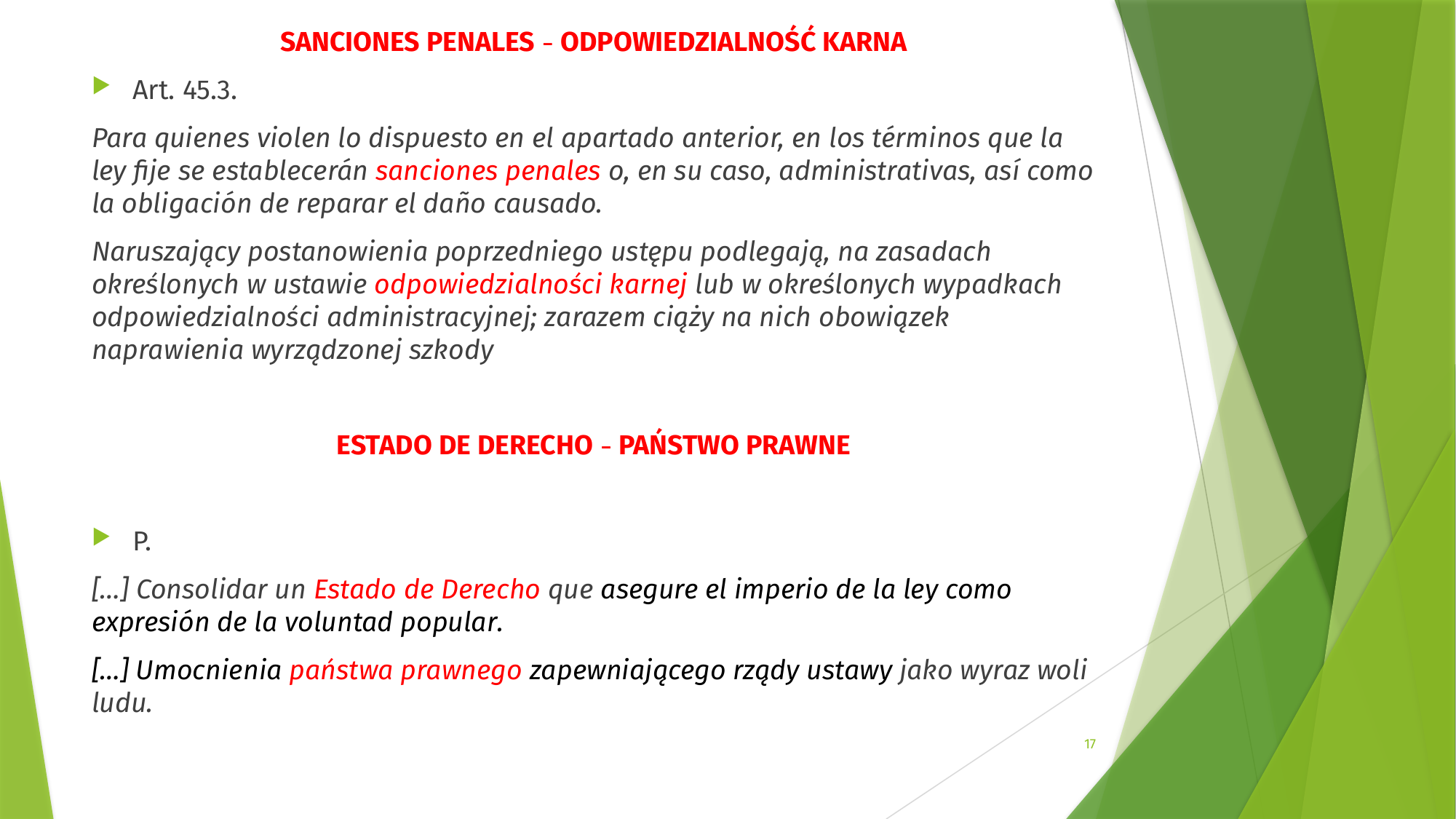

SANCIONES PENALES – ODPOWIEDZIALNOŚĆ KARNA
Art. 45.3.
Para quienes violen lo dispuesto en el apartado anterior, en los términos que la ley fije se establecerán sanciones penales o, en su caso, administrativas, así como la obligación de reparar el daño causado.
Naruszający postanowienia poprzedniego ustępu podlegają, na zasadach określonych w ustawie odpowiedzialności karnej lub w określonych wypadkach odpowiedzialności administracyjnej; zarazem ciąży na nich obowiązek naprawienia wyrządzonej szkody

ESTADO DE DERECHO – PAŃSTWO PRAWNE

P.
[…] Consolidar un Estado de Derecho que asegure el imperio de la ley como expresión de la voluntad popular.
[…] Umocnienia państwa prawnego zapewniającego rządy ustawy jako wyraz woli ludu.

17